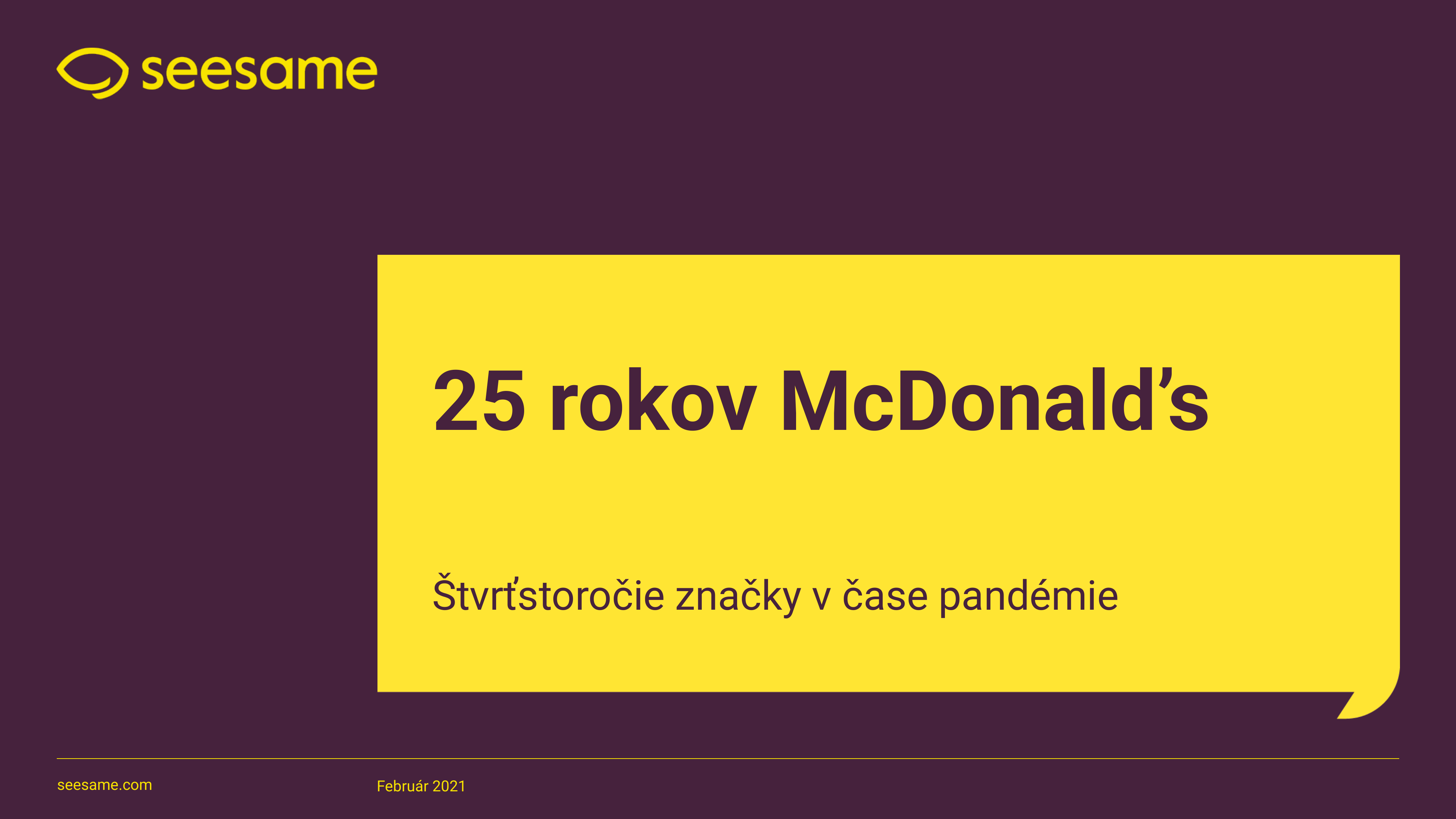

25 rokov McDonald’s
Štvrťstoročie značky v čase pandémie
Február 2021